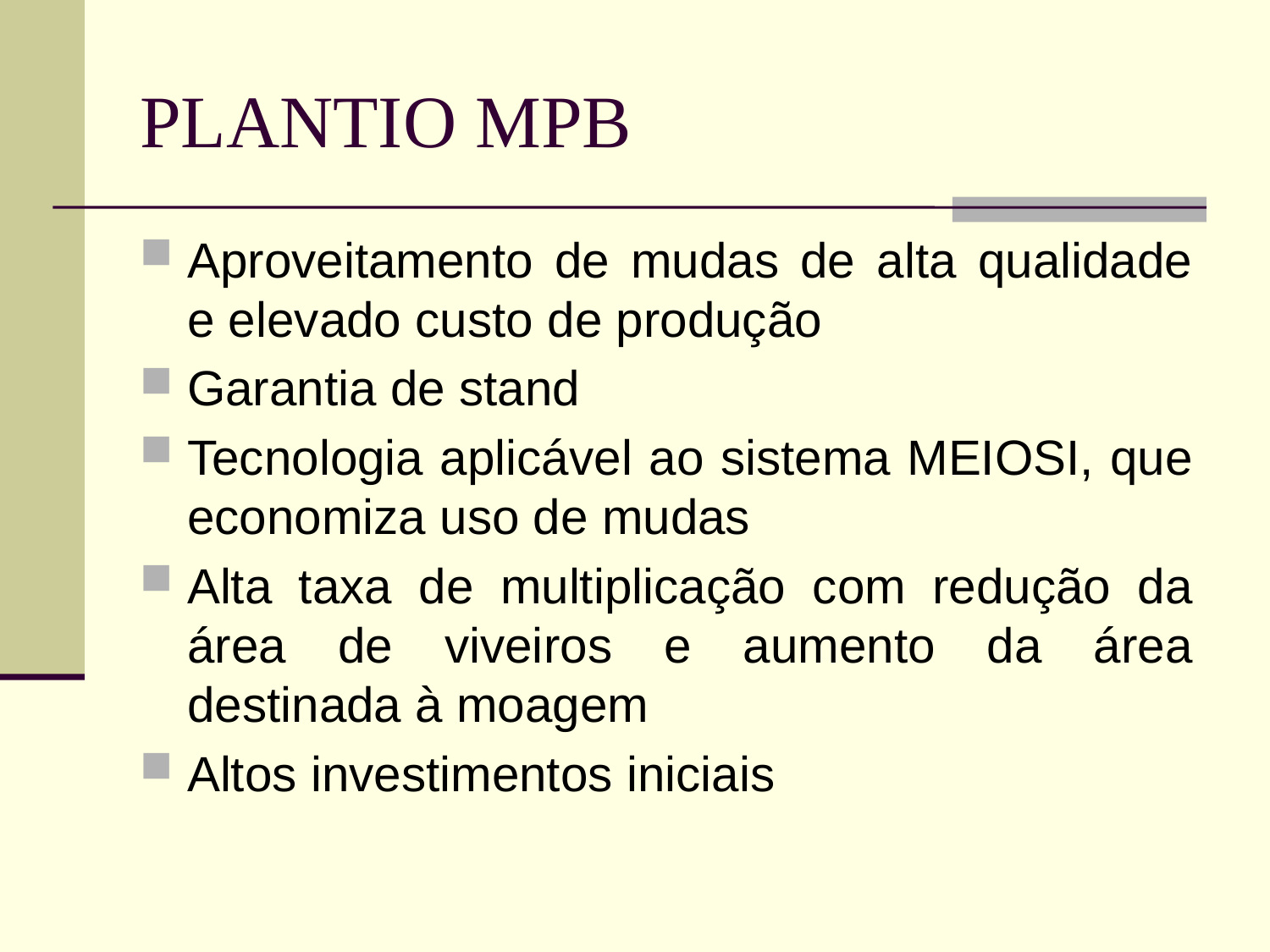

# PLANTIO MPB
Aproveitamento de mudas de alta qualidade e elevado custo de produção
Garantia de stand
Tecnologia aplicável ao sistema MEIOSI, que economiza uso de mudas
Alta taxa de multiplicação com redução da área de viveiros e aumento da área destinada à moagem
Altos investimentos iniciais